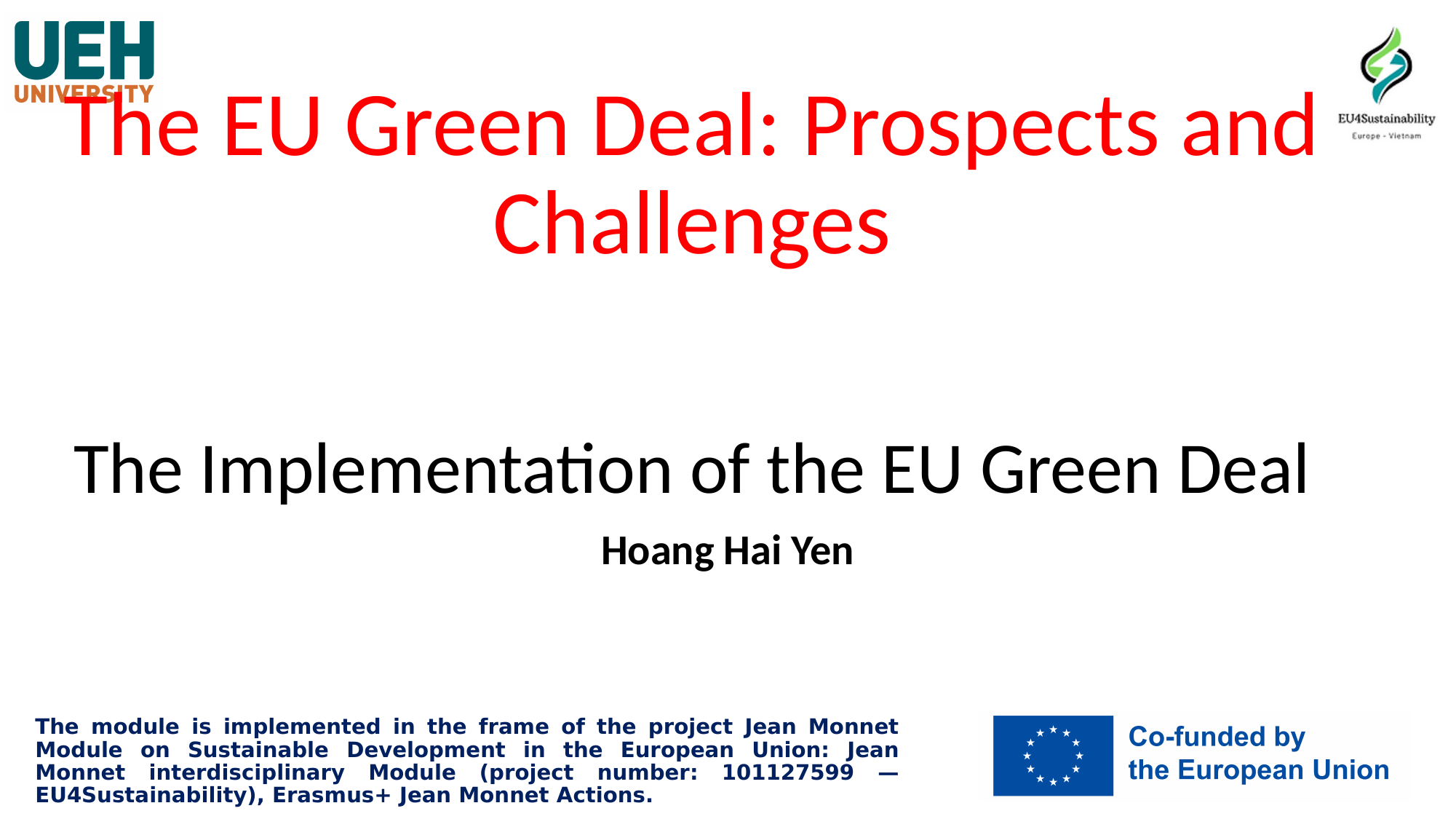

# The EU Green Deal: Prospects and Challenges The Implementation of the EU Green Deal
Hoang Hai Yen